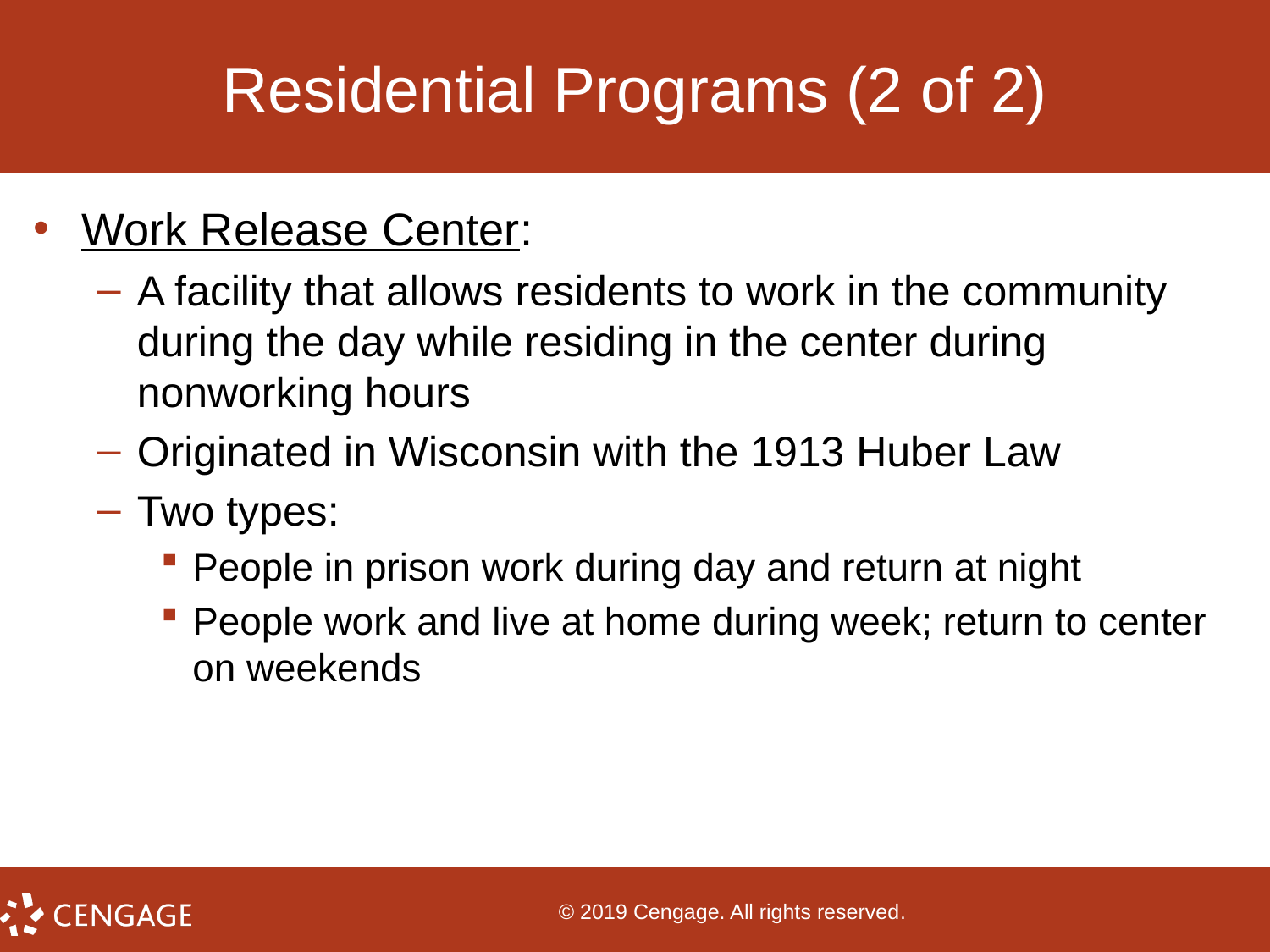

# Residential Programs (2 of 2)
Work Release Center:
A facility that allows residents to work in the community during the day while residing in the center during nonworking hours
Originated in Wisconsin with the 1913 Huber Law
Two types:
People in prison work during day and return at night
People work and live at home during week; return to center on weekends